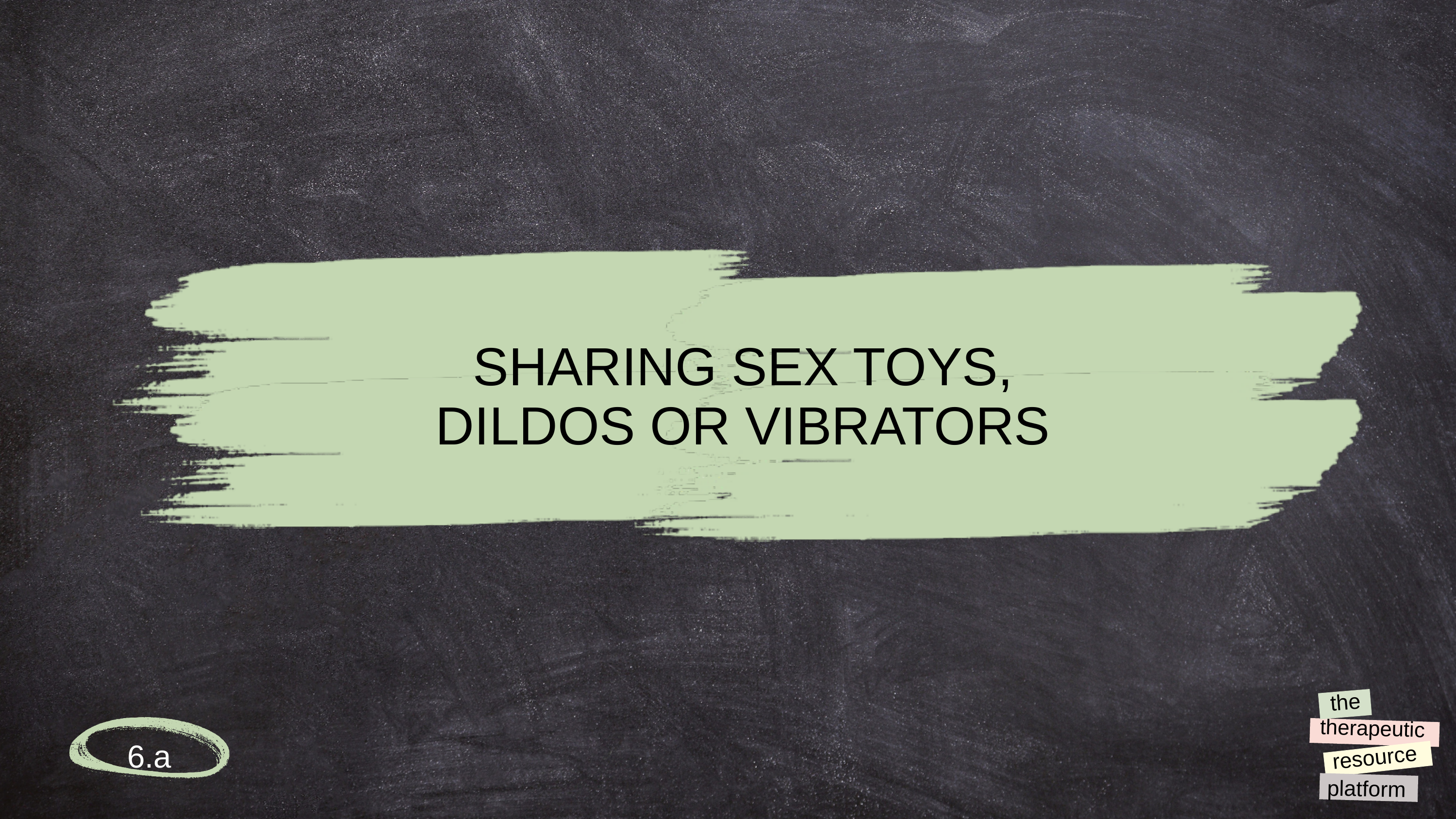

SHARING SEX TOYS, DILDOS OR VIBRATORS

the

therapeutic

resource
platform

@reallygreatsite

6.a